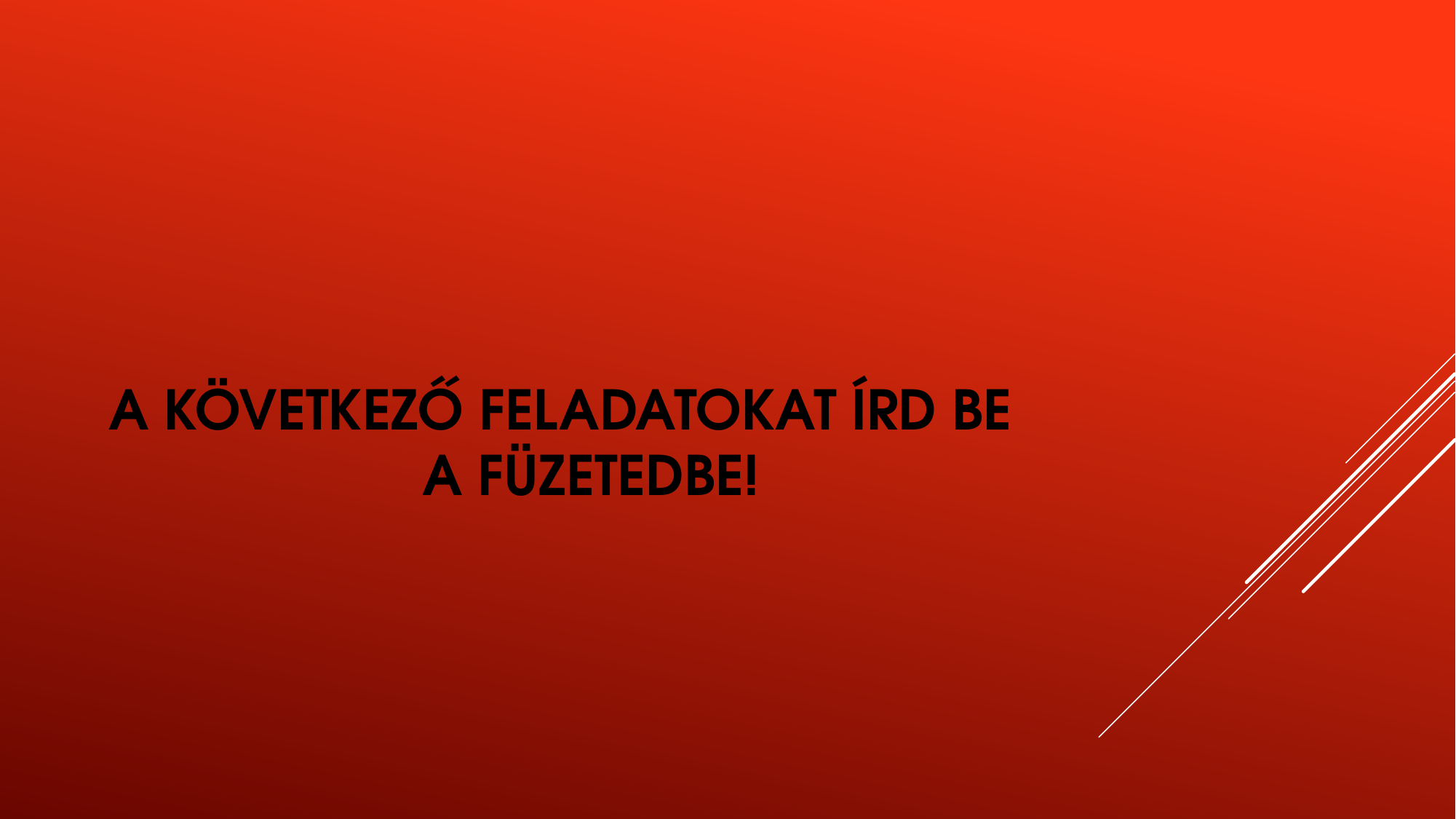

# A következő feladatokat írd be     a füzetedbe!